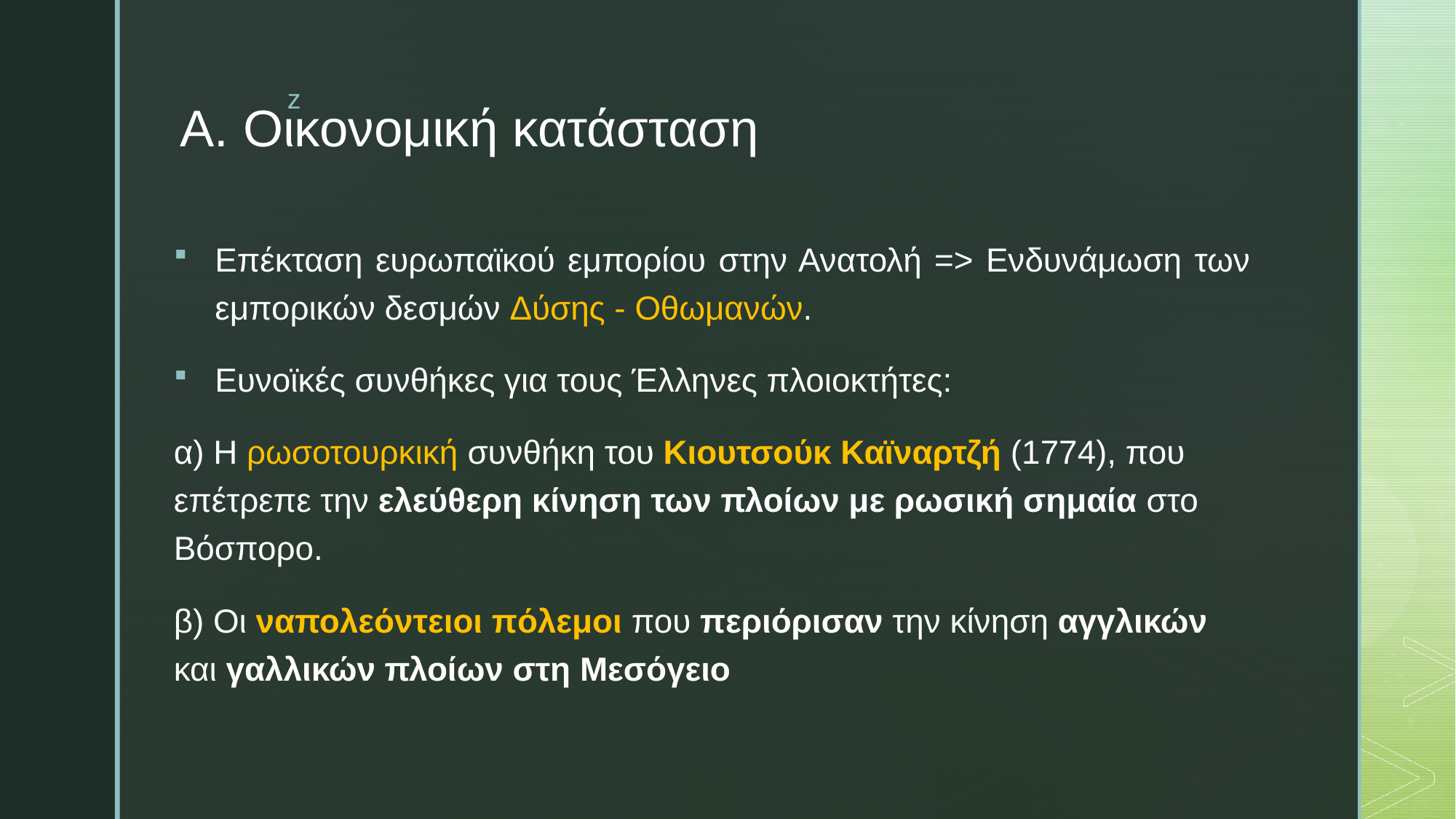

# Α. Οικονομική κατάσταση
Επέκταση ευρωπαϊκού εμπορίου στην Ανατολή => Ενδυνάμωση των εμπορικών δεσμών Δύσης - Οθωμανών.
Ευνοϊκές συνθήκες για τους Έλληνες πλοιοκτήτες:
α) Η ρωσοτουρκική συνθήκη του Κιουτσούκ Καϊναρτζή (1774), που επέτρεπε την ελεύθερη κίνηση των πλοίων με ρωσική σημαία στο Βόσπορο.
β) Οι ναπολεόντειοι πόλεμοι που περιόρισαν την κίνηση αγγλικών και γαλλικών πλοίων στη Μεσόγειο